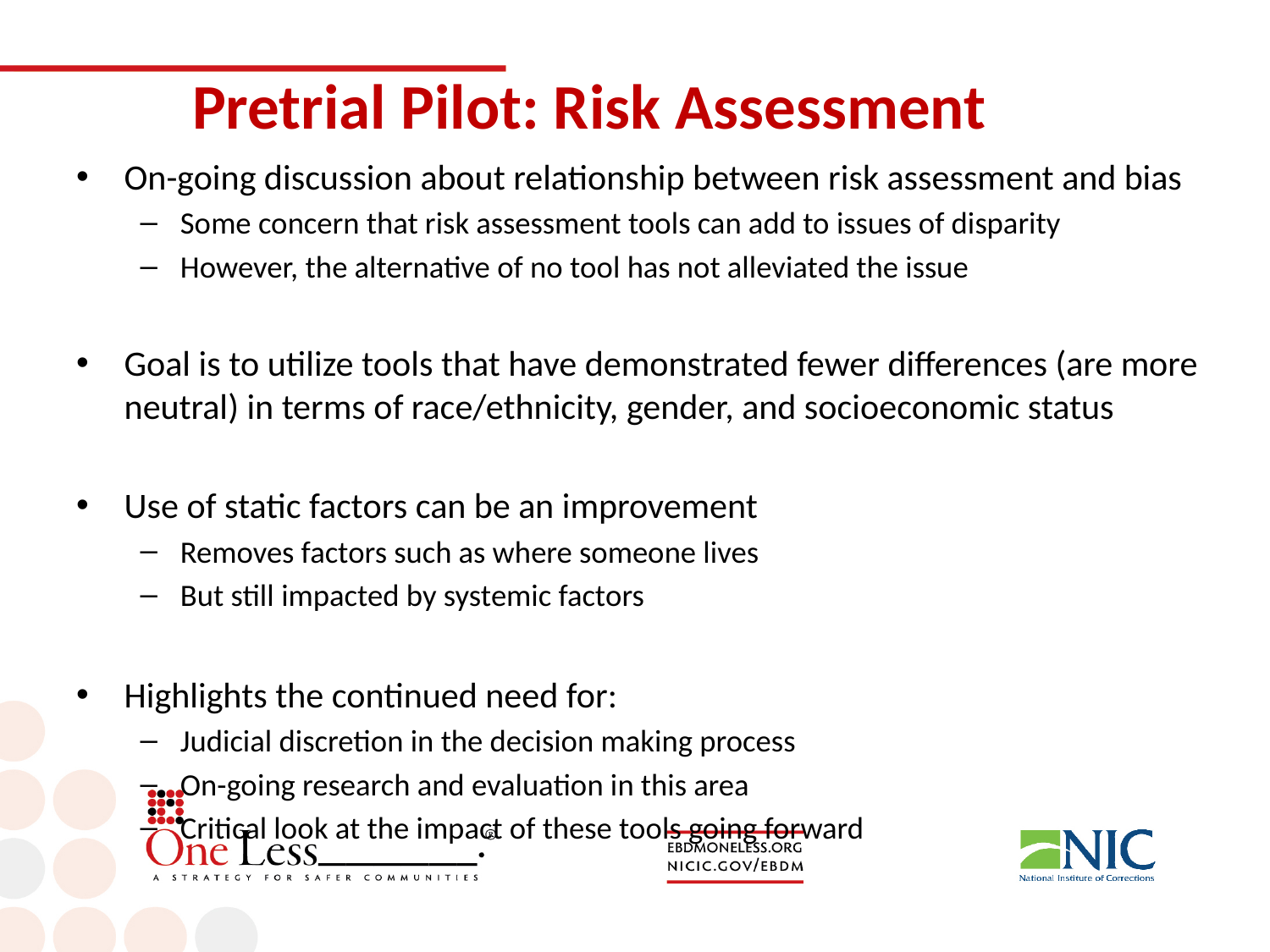

# Pretrial Pilot: Risk Assessment
On-going discussion about relationship between risk assessment and bias
Some concern that risk assessment tools can add to issues of disparity
However, the alternative of no tool has not alleviated the issue

Goal is to utilize tools that have demonstrated fewer differences (are more neutral) in terms of race/ethnicity, gender, and socioeconomic status

Use of static factors can be an improvement
Removes factors such as where someone lives
But still impacted by systemic factors

Highlights the continued need for:
Judicial discretion in the decision making process
On-going research and evaluation in this area
Critical look at the impact of these tools going forward